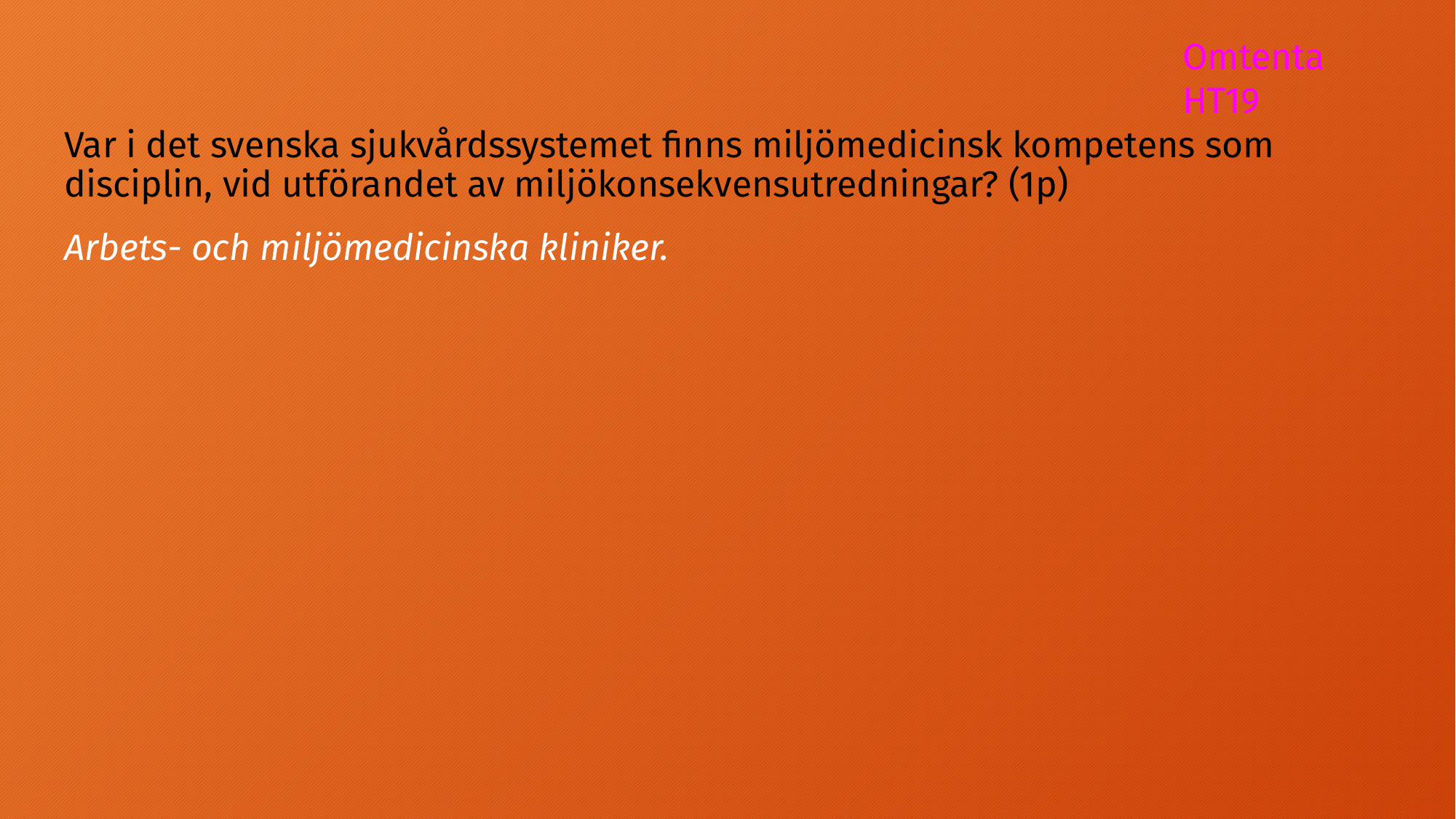

Omtenta HT19
Var i det svenska sjukvårdssystemet finns miljömedicinsk kompetens som disciplin, vid utförandet av miljökonsekvensutredningar? (1p)
Arbets- och miljömedicinska kliniker.